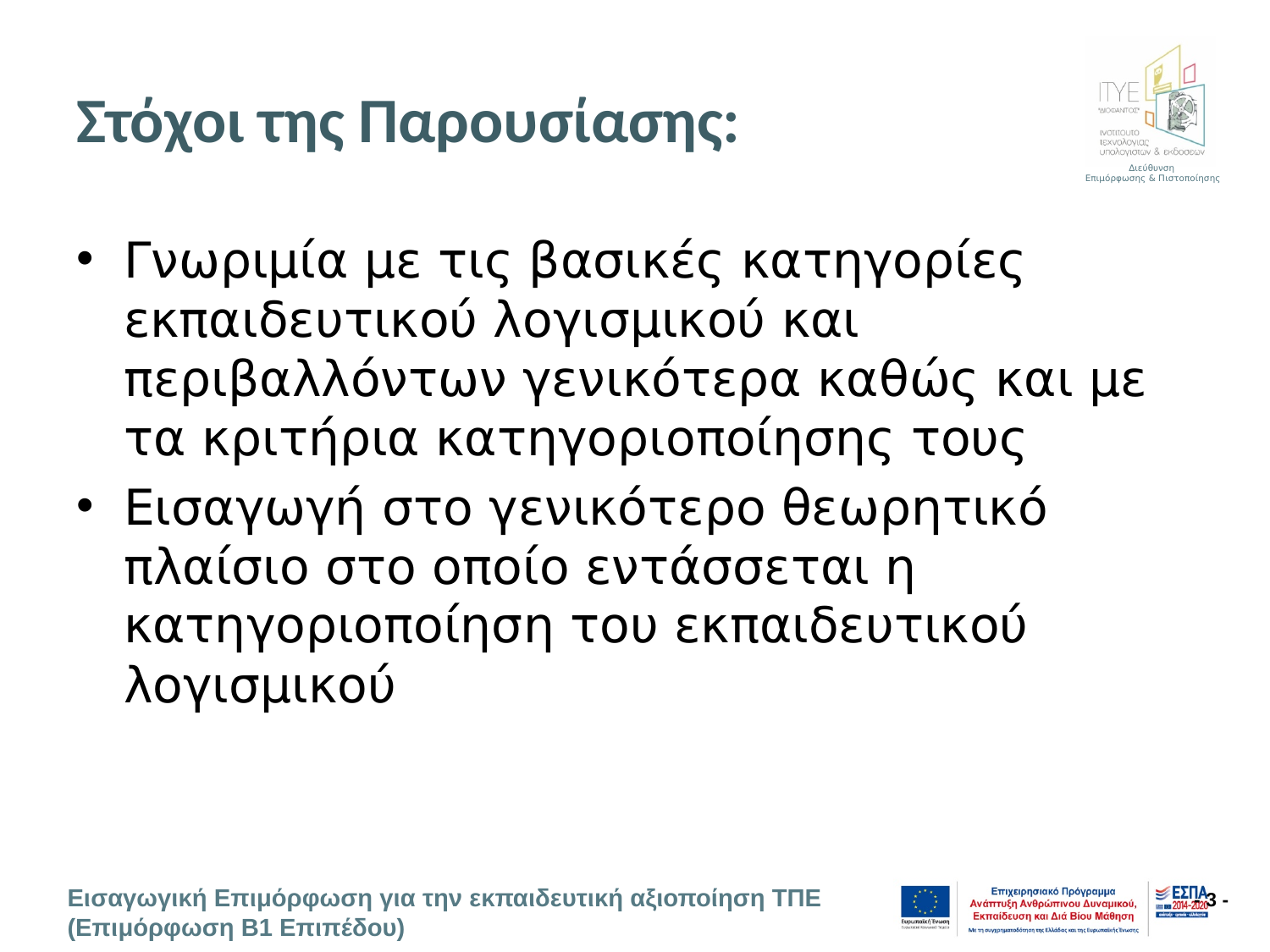

# Στόχοι της Παρουσίασης:
Γνωριμία με τις βασικές κατηγορίες εκπαιδευτικού λογισμικού και περιβαλλόντων γενικότερα καθώς και με τα κριτήρια κατηγοριοποίησης τους
Εισαγωγή στο γενικότερο θεωρητικό πλαίσιο στο οποίο εντάσσεται η κατηγοριοποίηση του εκπαιδευτικού λογισμικού